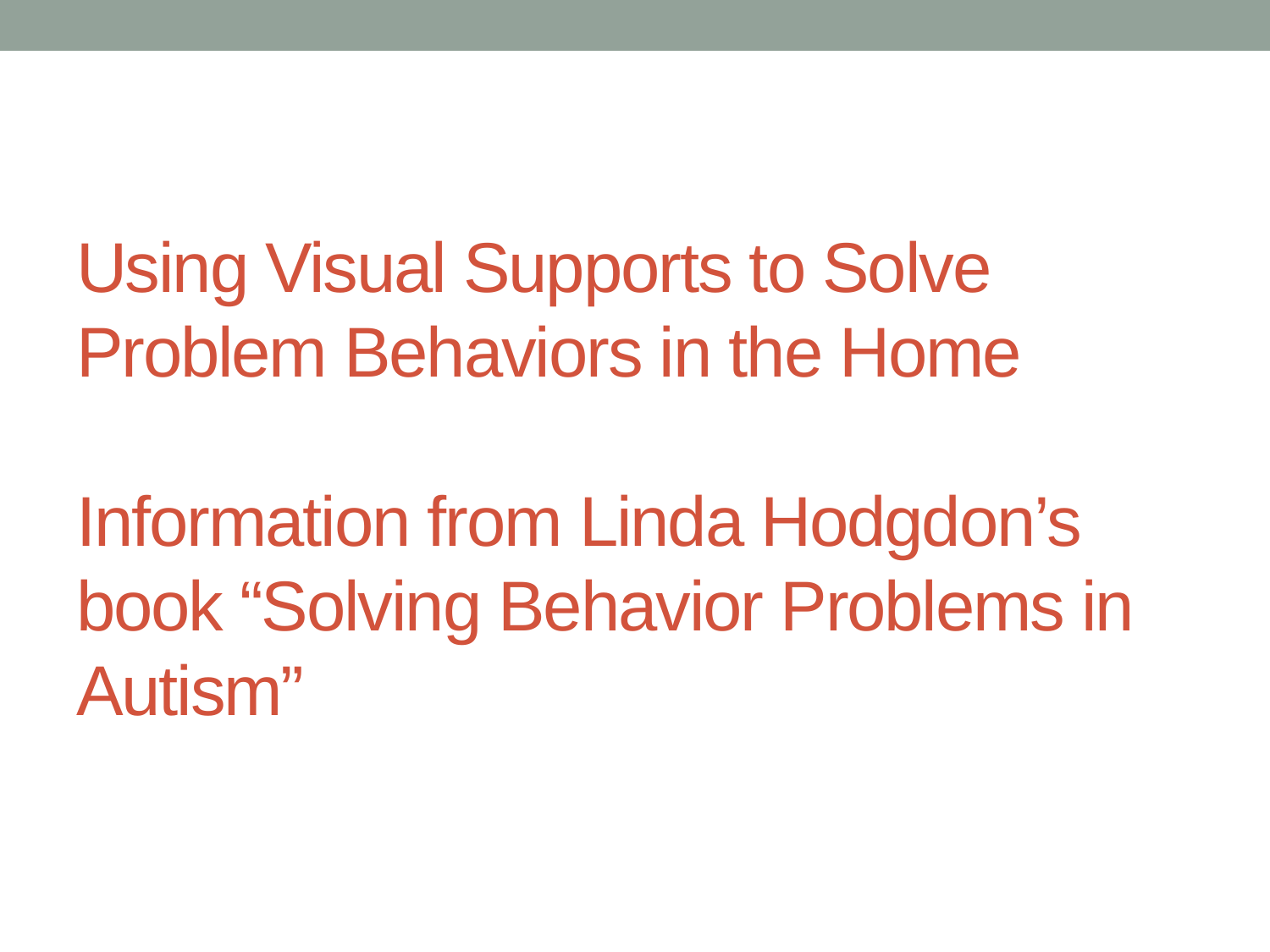

# Using Visual Supports to Solve Problem Behaviors in the Home Information from Linda Hodgdon’s book “Solving Behavior Problems in Autism”